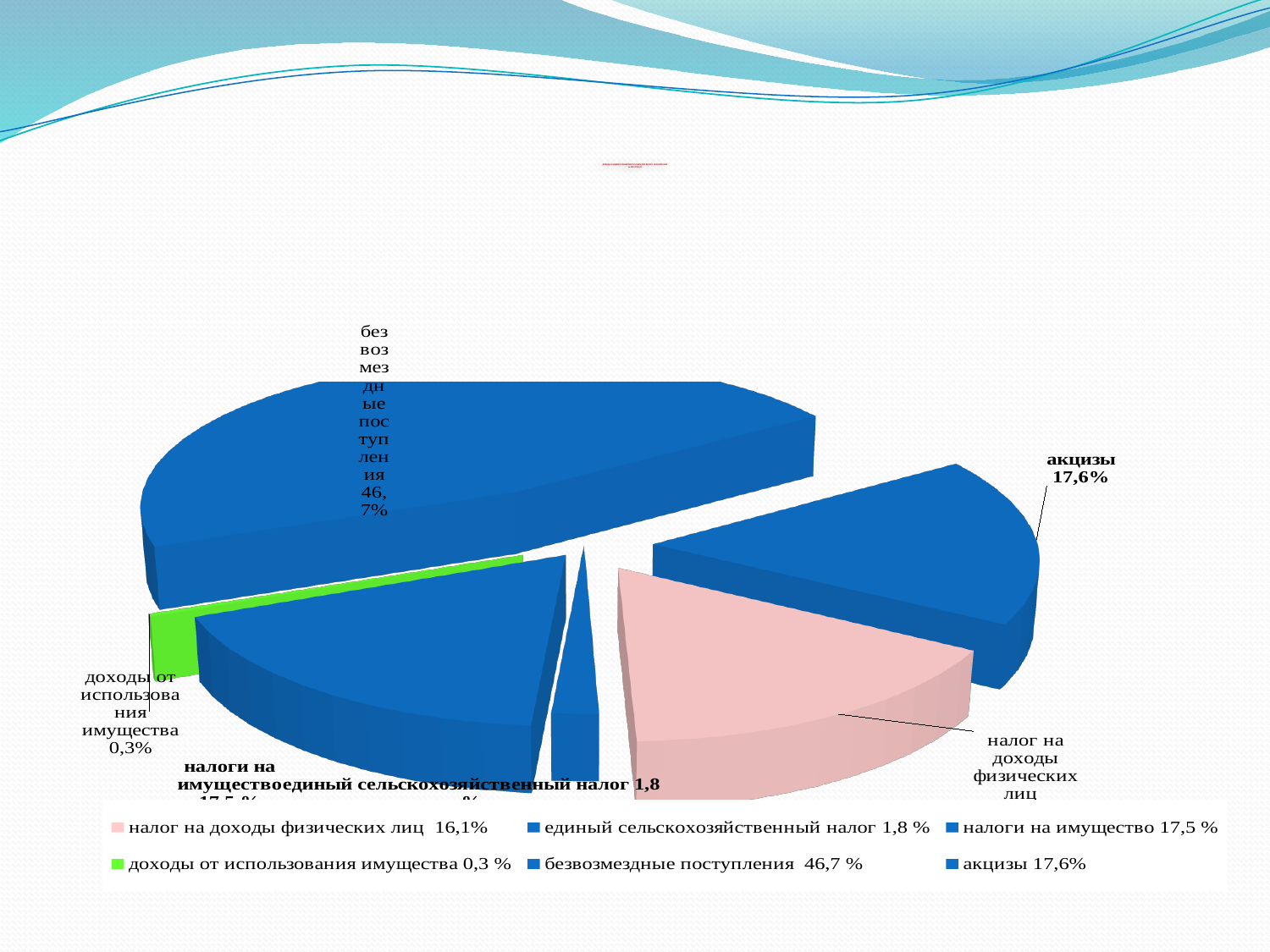

# ДОХОДЫ  БЮДЖЕТА ГРАЧЕВСКОГО МУНИЦИПАЛЬНОГО ОБРАЗОВАНИЯ за 2022 ГОД (%)

[unsupported chart]